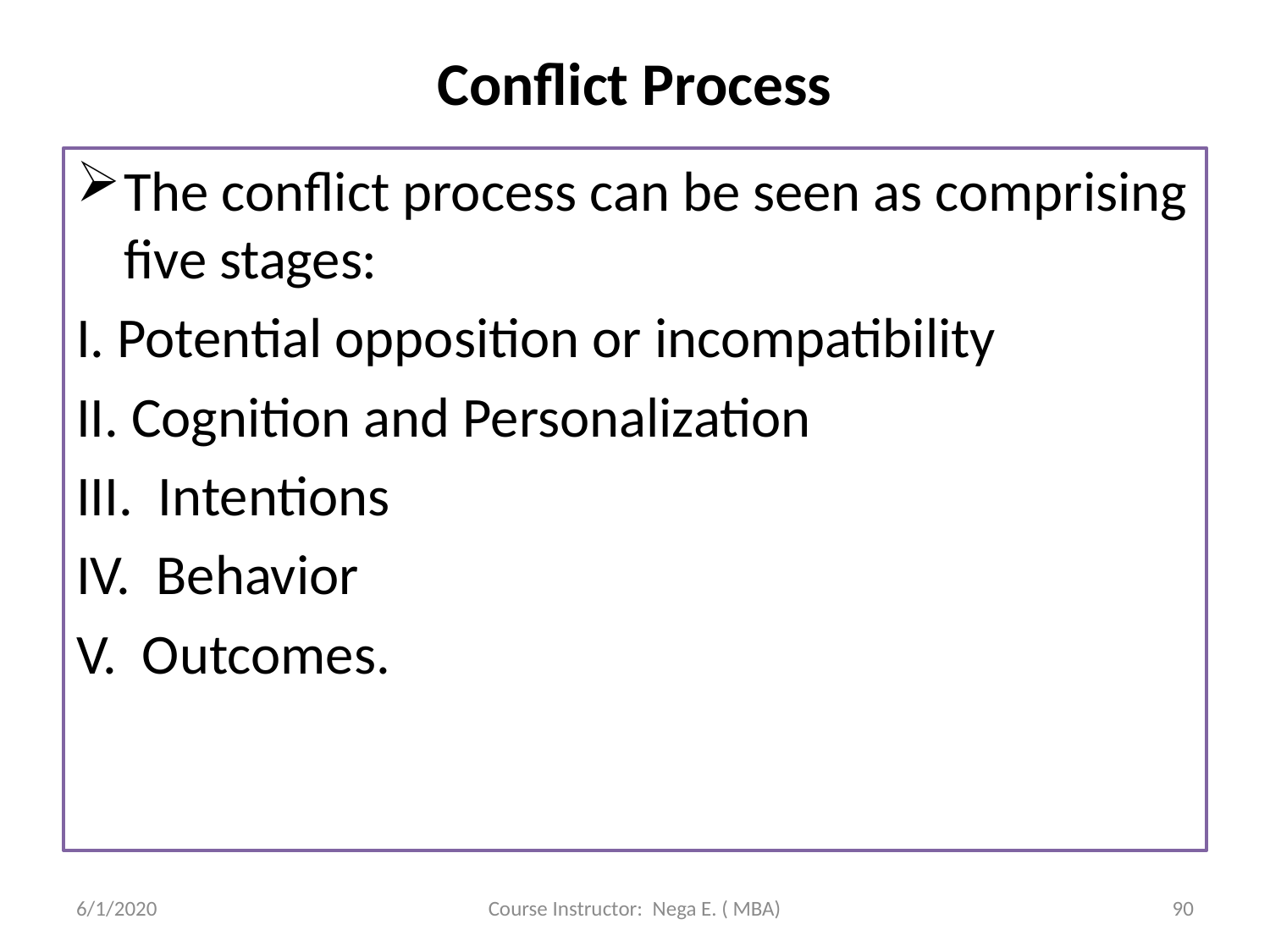

# Conflict Process
The conflict process can be seen as comprising five stages:
I. Potential opposition or incompatibility
II. Cognition and Personalization
III.  Intentions
IV.  Behavior
V.  Outcomes.

6/1/2020
Course Instructor:  Nega E. ( MBA)
90